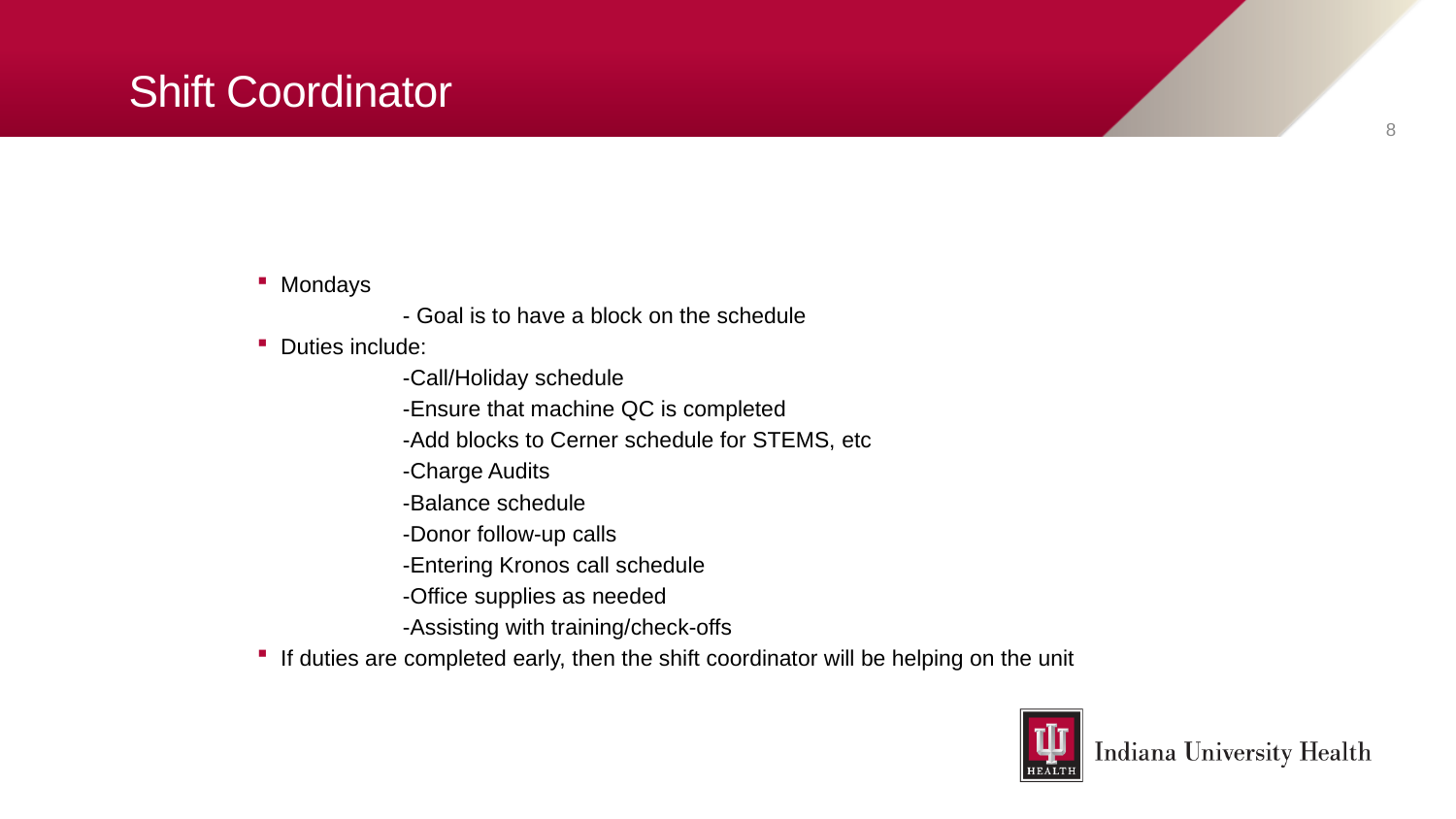

# Shift Coordinator
8
Mondays
	- Goal is to have a block on the schedule
Duties include:
	-Call/Holiday schedule
	-Ensure that machine QC is completed
	-Add blocks to Cerner schedule for STEMS, etc
	-Charge Audits
	-Balance schedule
	-Donor follow-up calls
	-Entering Kronos call schedule
	-Office supplies as needed
	-Assisting with training/check-offs
If duties are completed early, then the shift coordinator will be helping on the unit